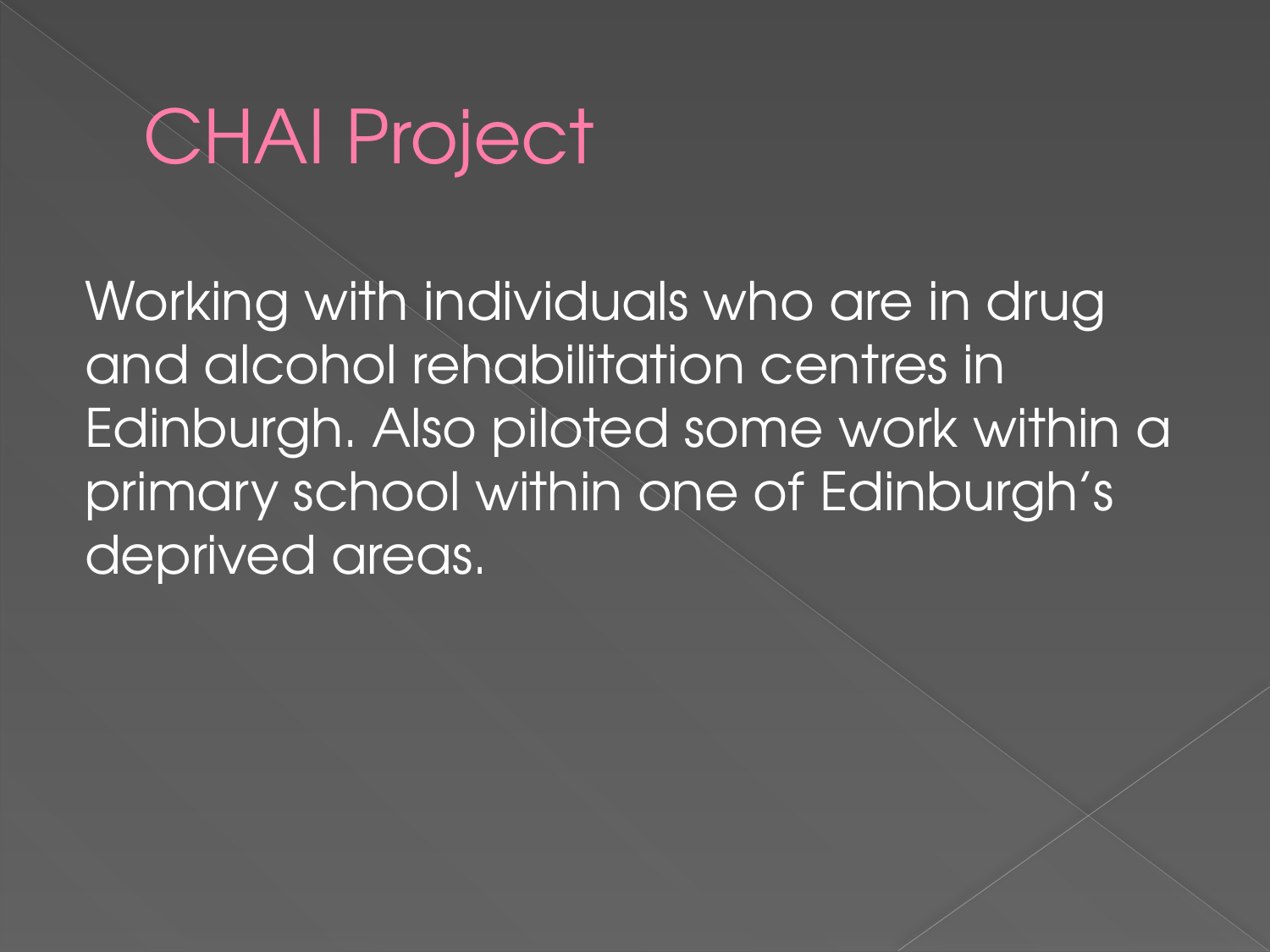

# CHAI Project
Working with individuals who are in drug and alcohol rehabilitation centres in Edinburgh. Also piloted some work within a primary school within one of Edinburgh’s deprived areas.